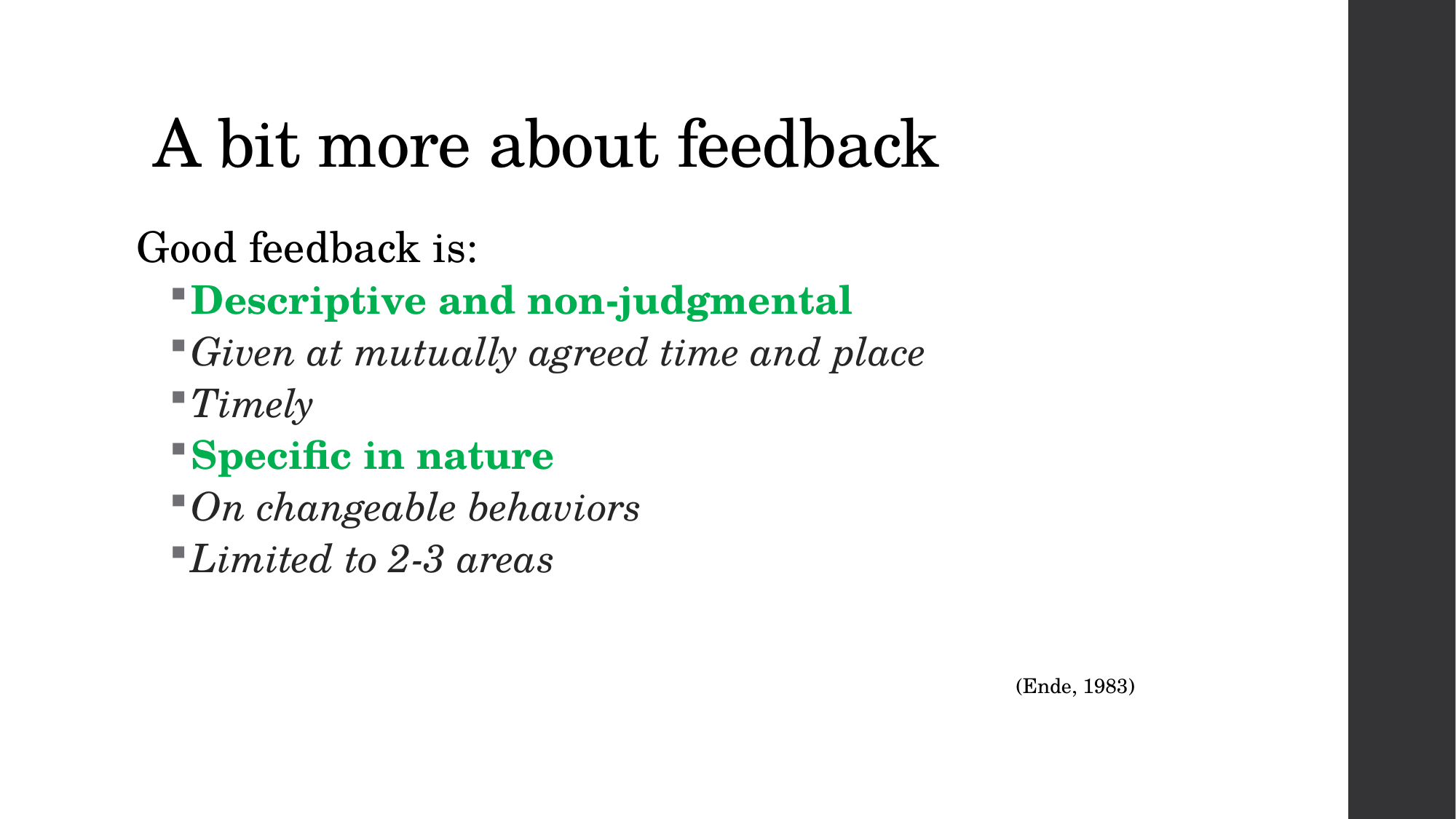

# A bit more about feedback
Good feedback is:
Descriptive and non-judgmental
Given at mutually agreed time and place
Timely
Specific in nature
On changeable behaviors
Limited to 2-3 areas
(Ende, 1983)